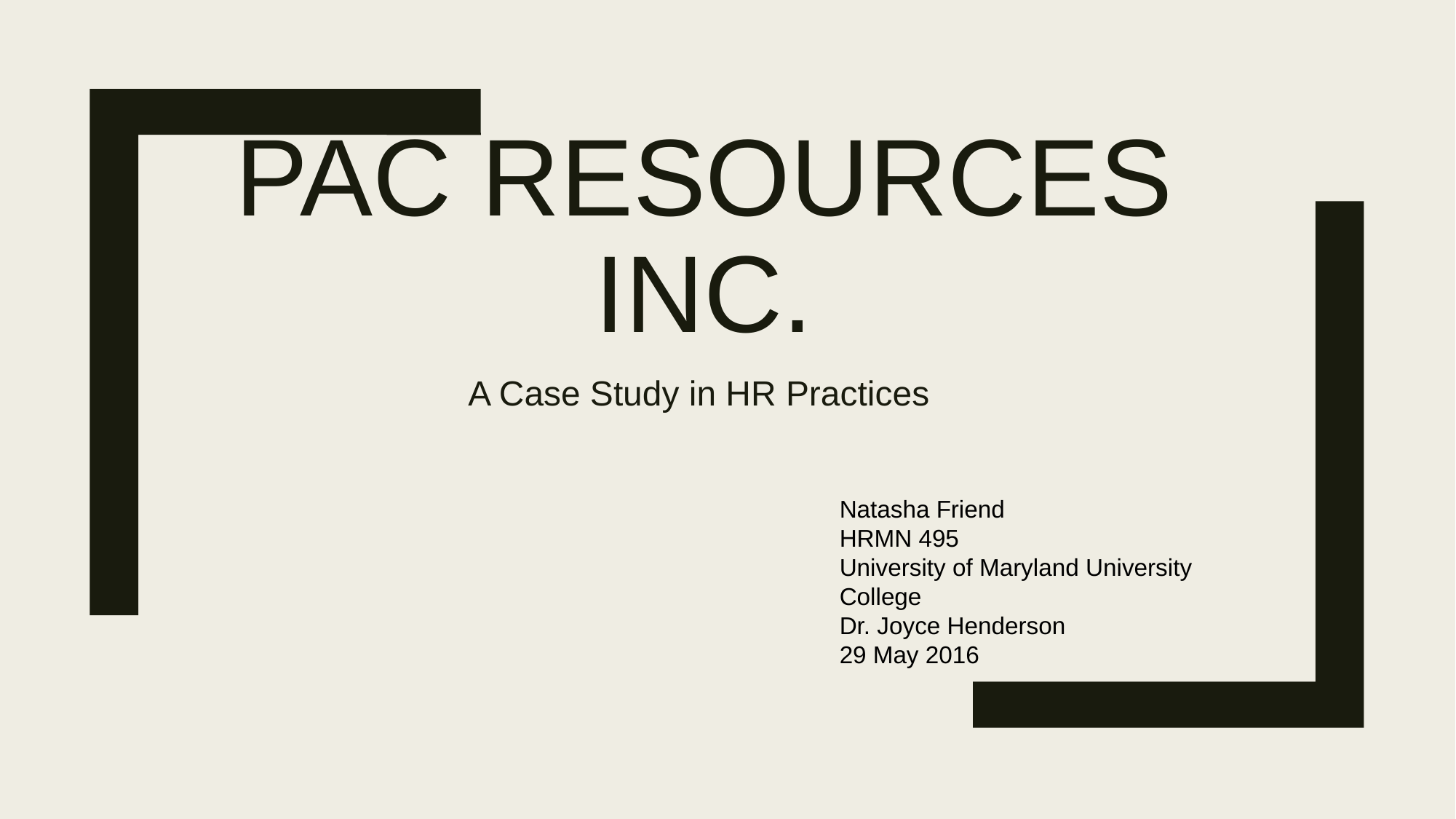

# PAC Resources inc.
A Case Study in HR Practices
Natasha Friend
HRMN 495
University of Maryland University College
Dr. Joyce Henderson
29 May 2016